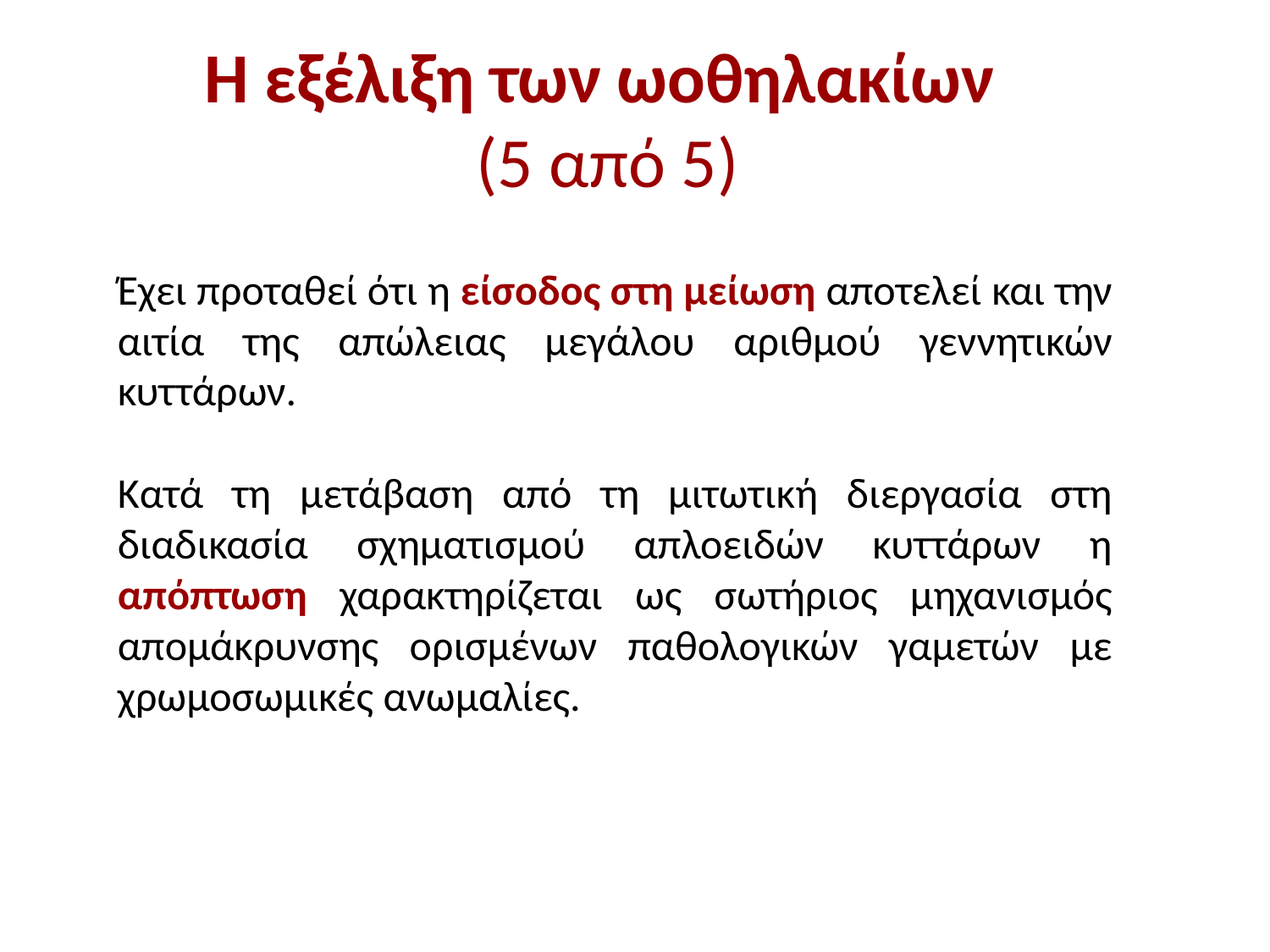

Η εξέλιξη των ωοθηλακίων
(5 από 5)
Έχει προταθεί ότι η είσοδος στη μείωση αποτελεί και την αιτία της απώλειας μεγάλου αριθμού γεννητικών κυττάρων.

Κατά τη μετάβαση από τη μιτωτική διεργασία στη διαδικασία σχηματισμού απλοειδών κυττάρων η απόπτωση χαρακτηρίζεται ως σωτήριος μηχανισμός απομάκρυνσης ορισμένων παθολογικών γαμετών με χρωμοσωμικές ανωμαλίες.